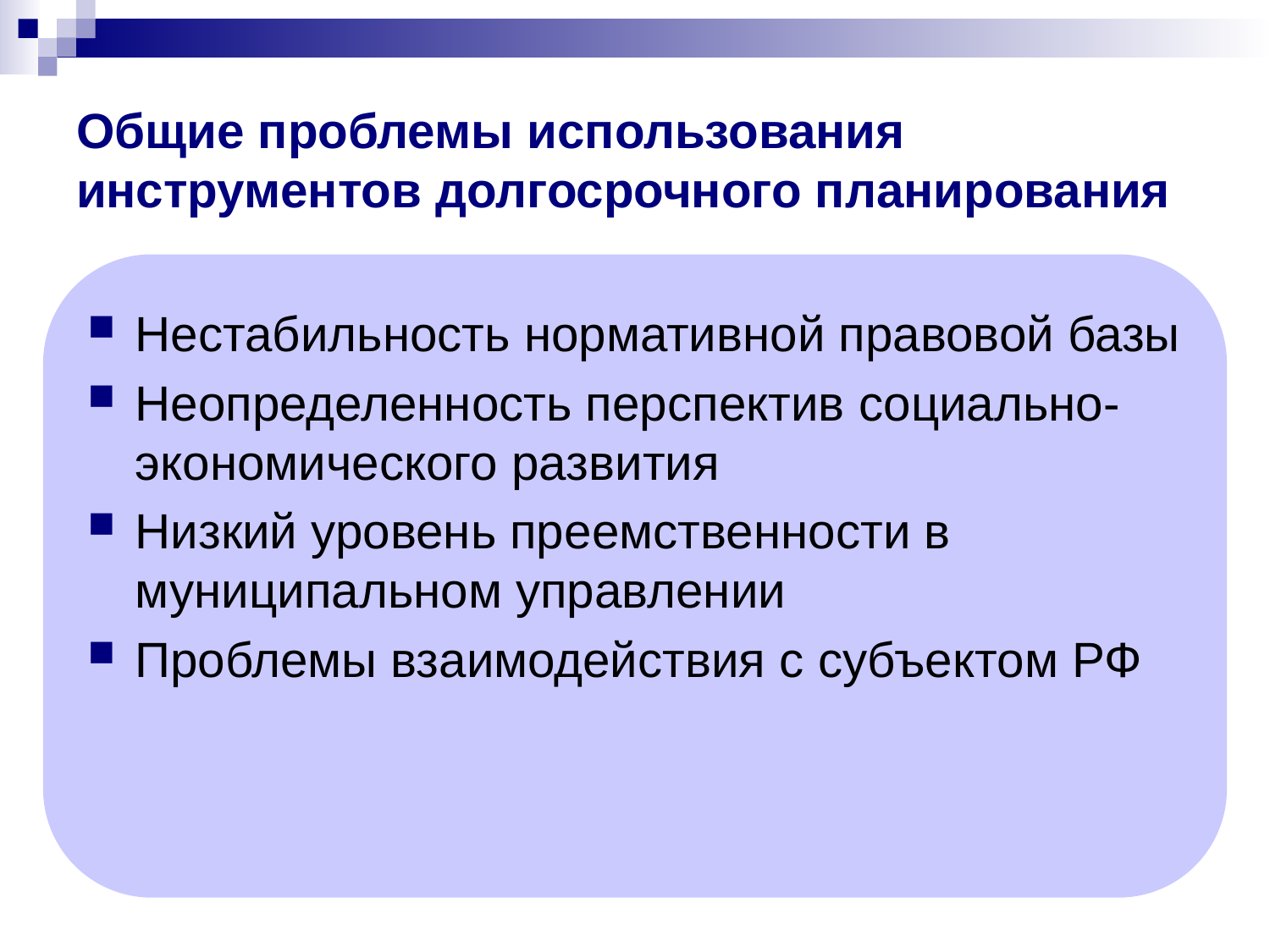

# Общие проблемы использования инструментов долгосрочного планирования

Нестабильность нормативной правовой базы
Неопределенность перспектив социально-экономического развития
Низкий уровень преемственности в муниципальном управлении
Проблемы взаимодействия с субъектом РФ